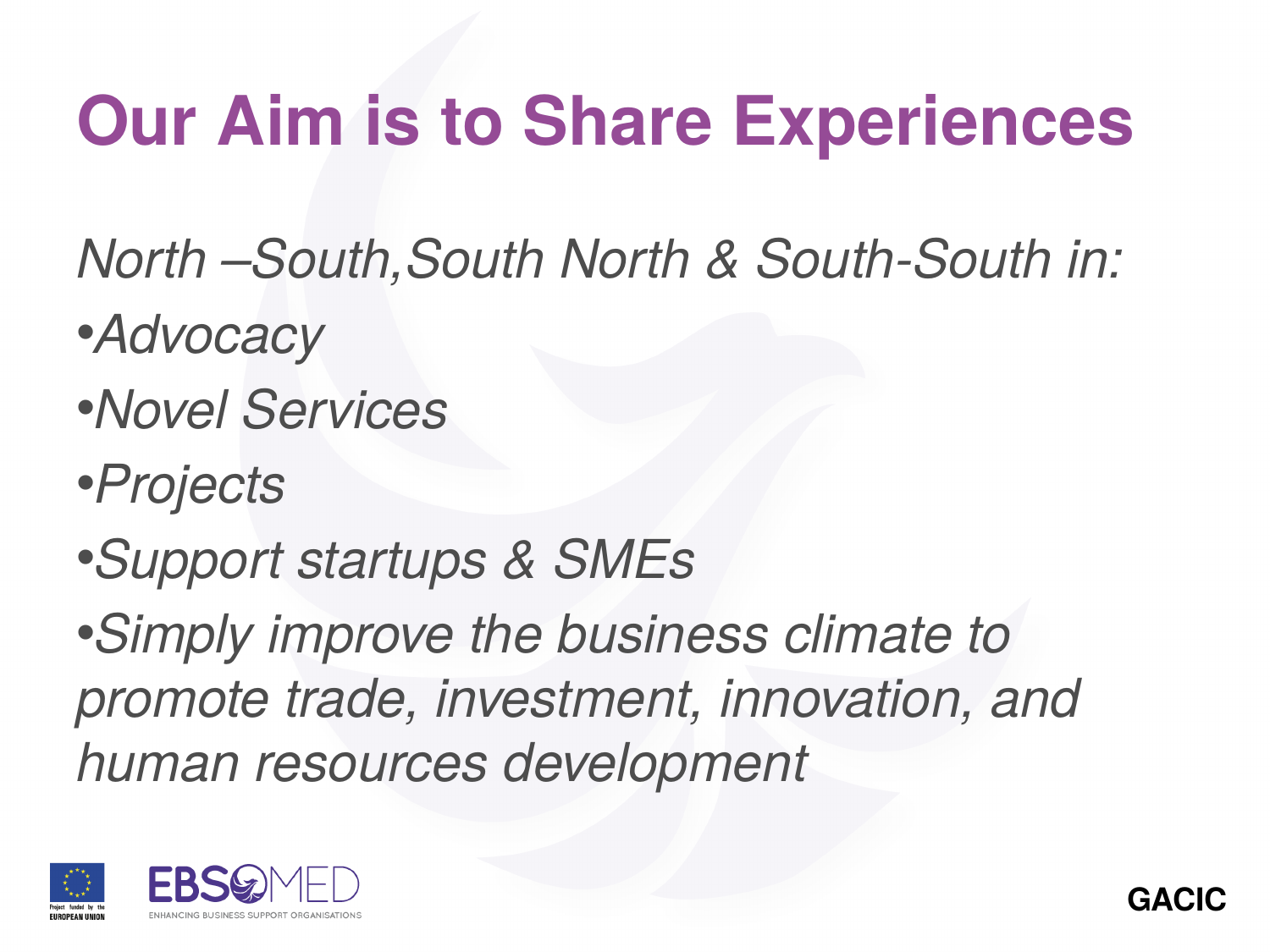

# Our Aim is to Share Experiences
North –South,South North & South-South in:
Advocacy
Novel Services
Projects
Support startups & SMEs
Simply improve the business climate to promote trade, investment, innovation, and human resources development

GACIC